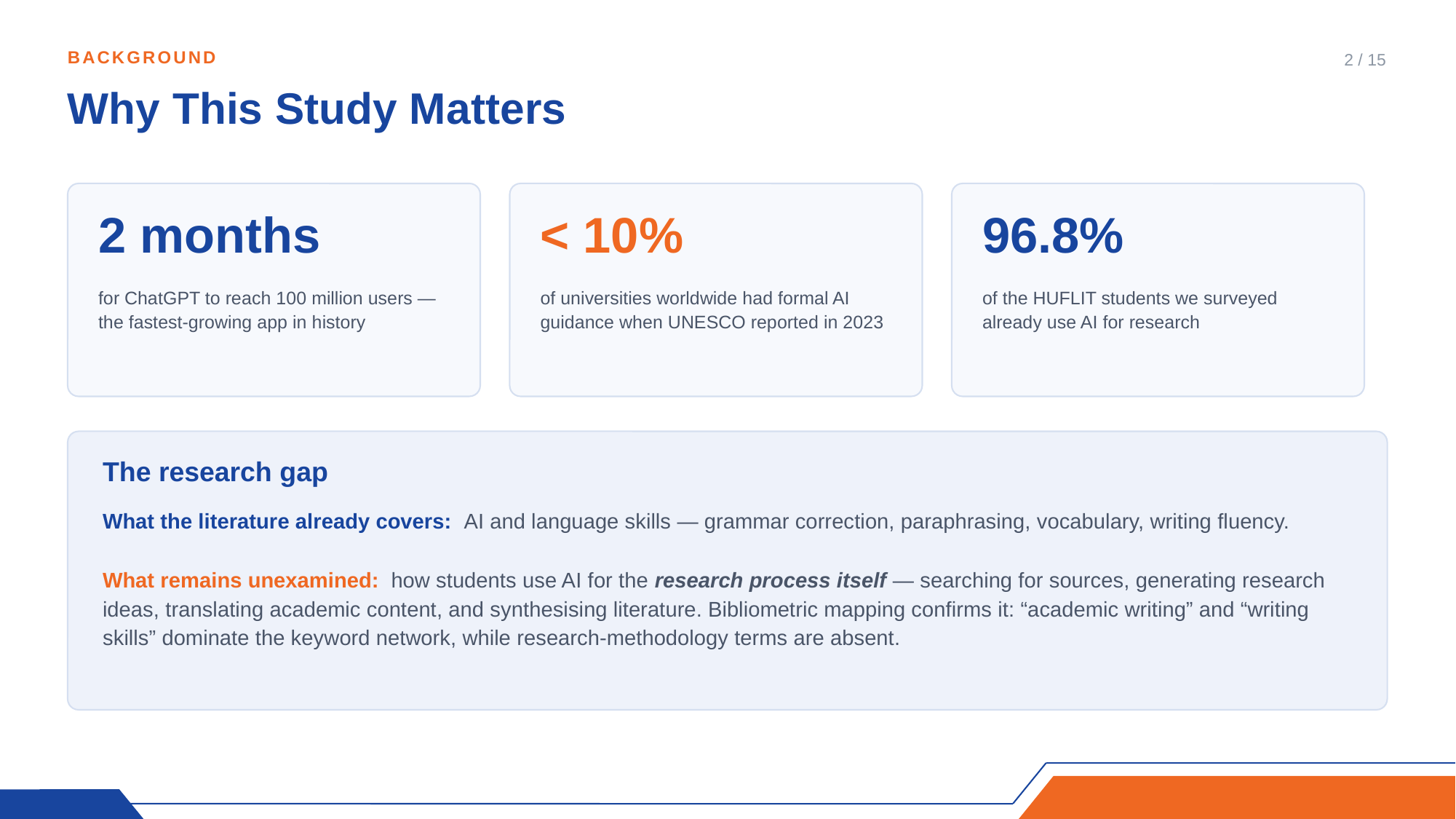

BACKGROUND
2 / 15
Why This Study Matters

2 months
< 10%
96.8%
for ChatGPT to reach 100 million users —
the fastest-growing app in history
of universities worldwide had formal AI
guidance when UNESCO reported in 2023
of the HUFLIT students we surveyed
already use AI for research

The research gap
What the literature already covers:  AI and language skills — grammar correction, paraphrasing, vocabulary, writing fluency.
What remains unexamined:  how students use AI for the research process itself — searching for sources, generating research ideas, translating academic content, and synthesising literature. Bibliometric mapping confirms it: “academic writing” and “writing skills” dominate the keyword network, while research-methodology terms are absent.